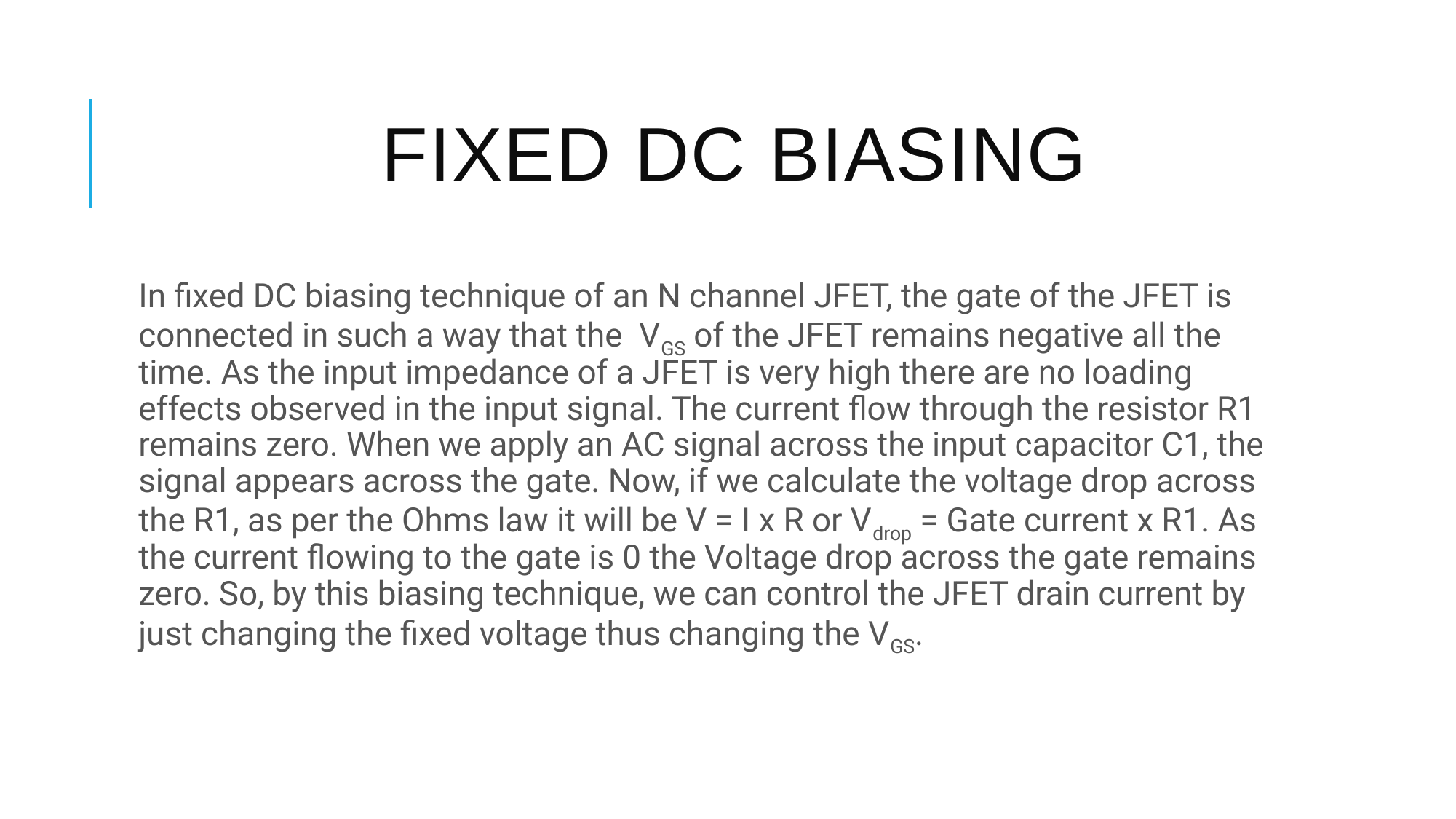

# fixed dc biasing
In fixed DC biasing technique of an N channel JFET, the gate of the JFET is connected in such a way that the  VGS of the JFET remains negative all the time. As the input impedance of a JFET is very high there are no loading effects observed in the input signal. The current flow through the resistor R1 remains zero. When we apply an AC signal across the input capacitor C1, the signal appears across the gate. Now, if we calculate the voltage drop across the R1, as per the Ohms law it will be V = I x R or Vdrop = Gate current x R1. As the current flowing to the gate is 0 the Voltage drop across the gate remains zero. So, by this biasing technique, we can control the JFET drain current by just changing the fixed voltage thus changing the VGS.